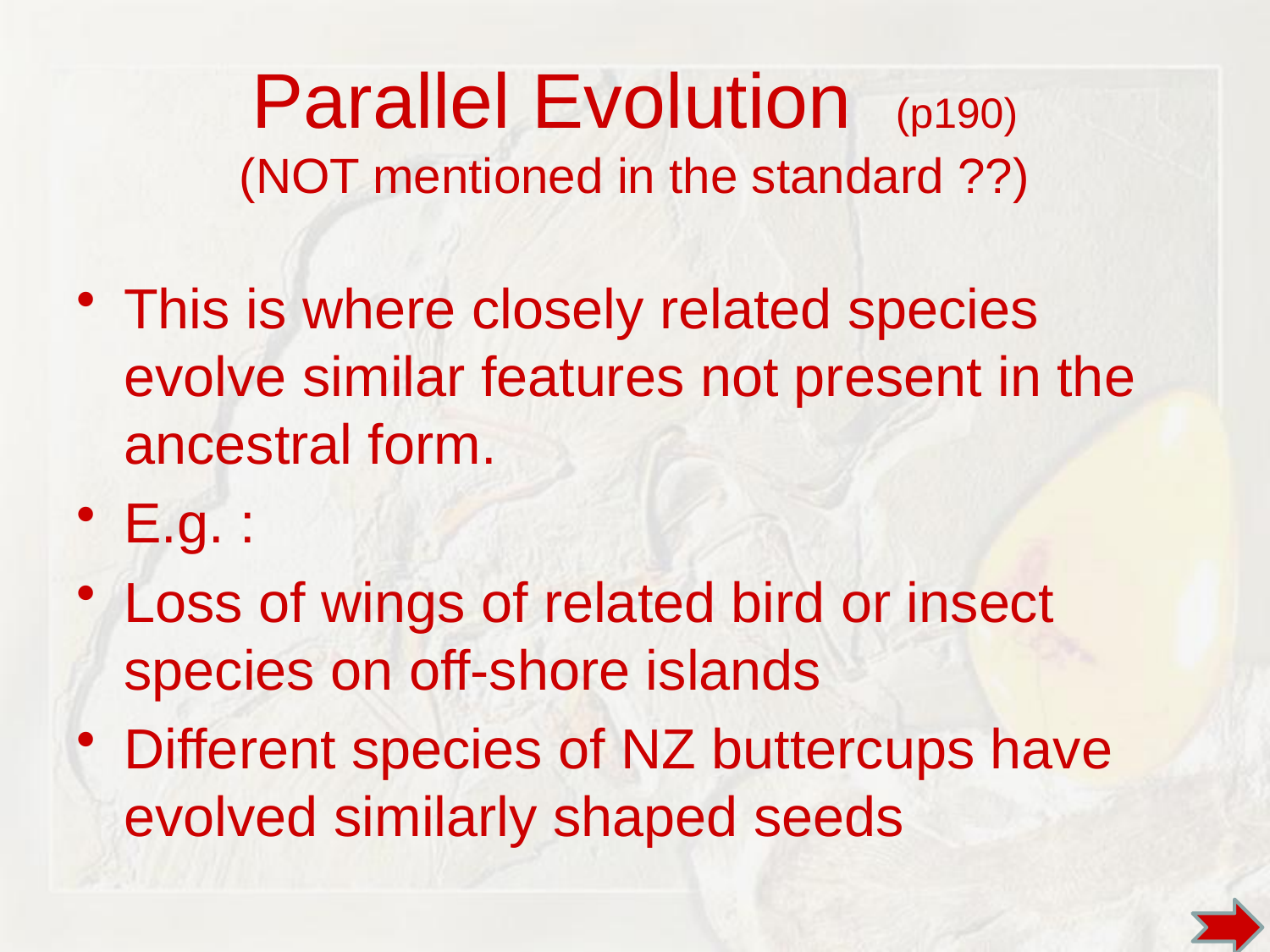

# Parallel Evolution  (p190) (NOT mentioned in the standard ??)
This is where closely related species evolve similar features not present in the ancestral form.
E.g. :
Loss of wings of related bird or insect species on off-shore islands
Different species of NZ buttercups have evolved similarly shaped seeds